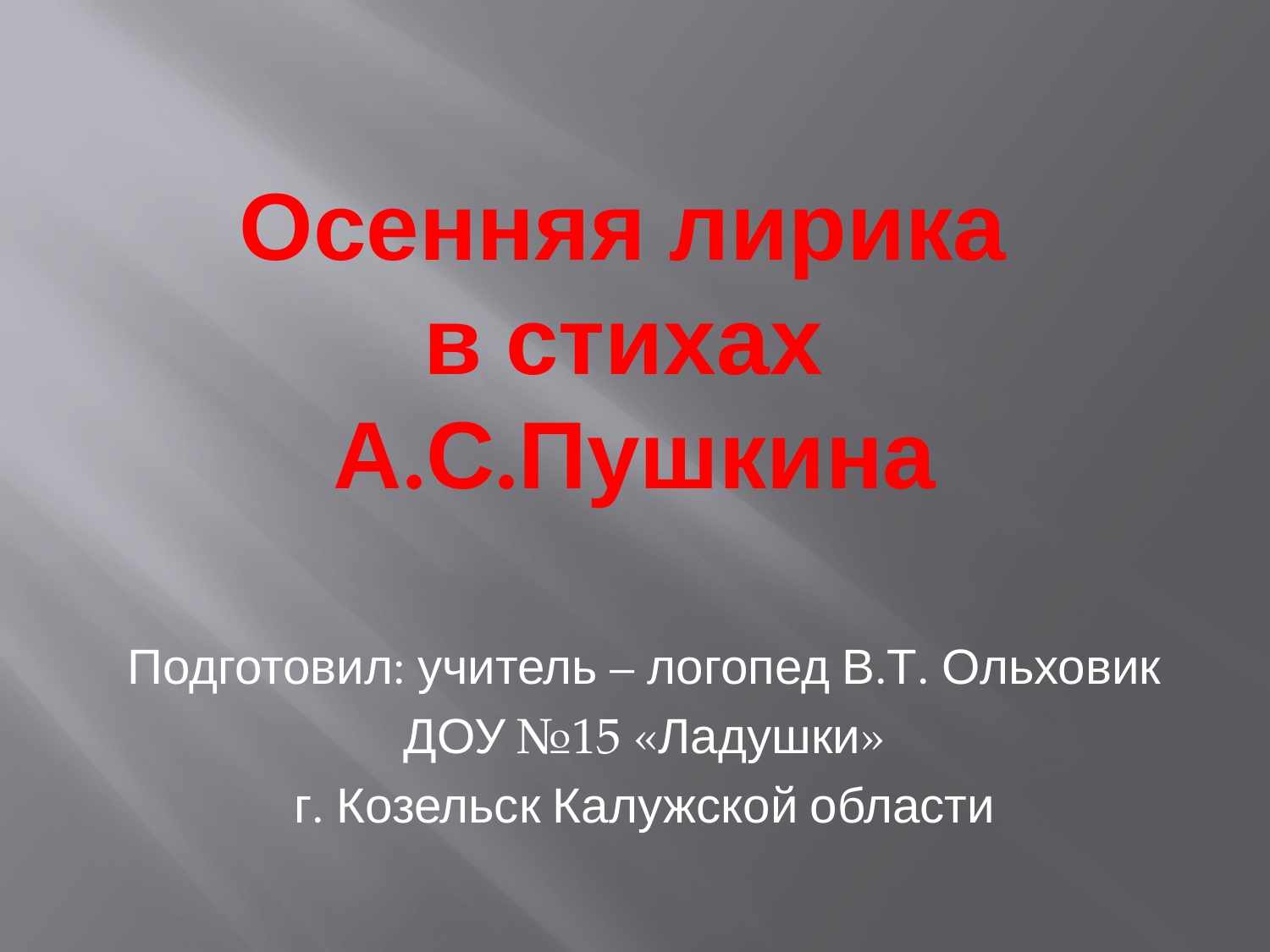

Осенняя лирика
в стихах
А.С.Пушкина
Подготовил: учитель – логопед В.Т. Ольховик
ДОУ №15 «Ладушки»
г. Козельск Калужской области